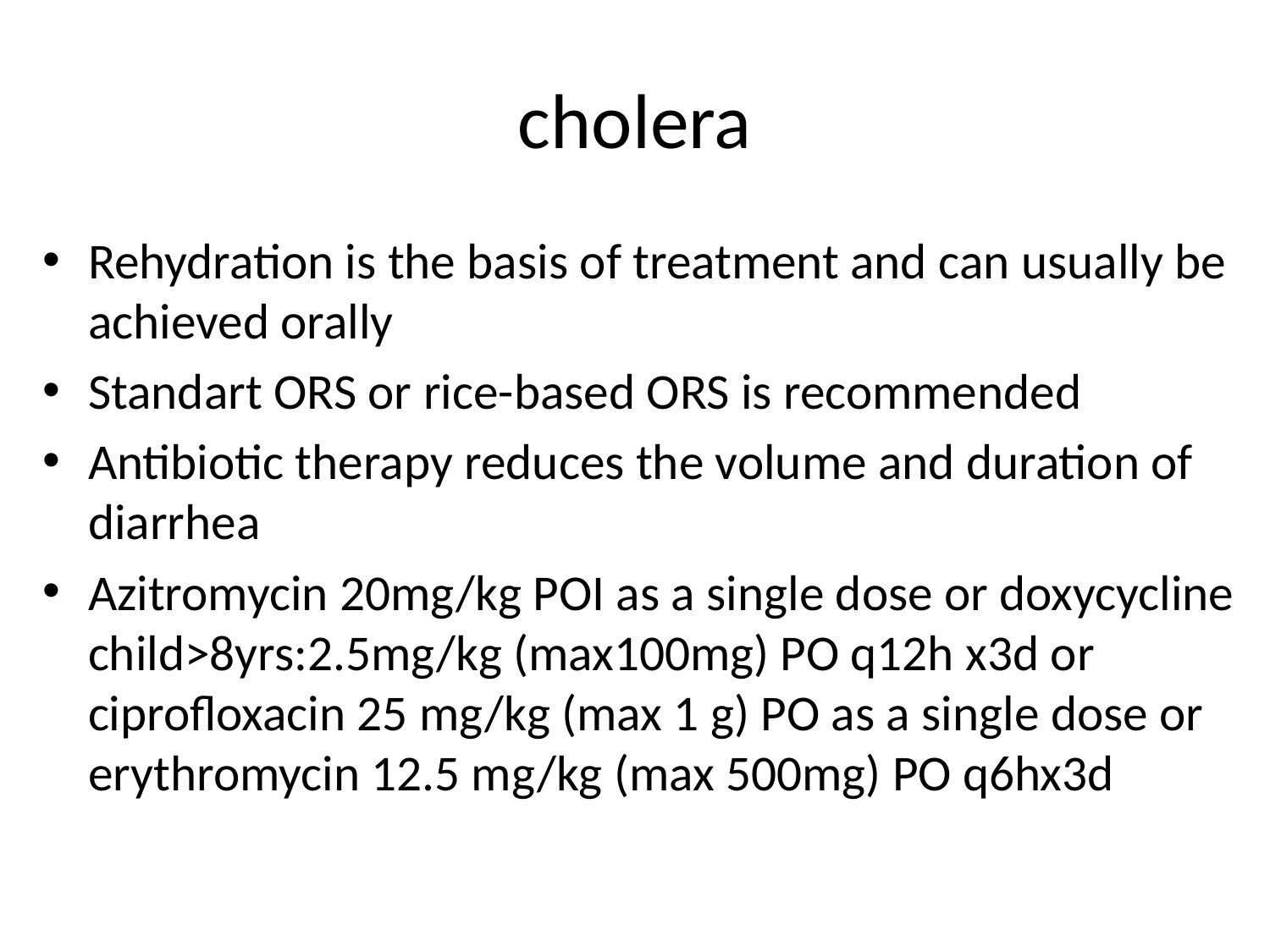

# cholera
Rehydration is the basis of treatment and can usually be achieved orally
Standart ORS or rice-based ORS is recommended
Antibiotic therapy reduces the volume and duration of diarrhea
Azitromycin 20mg/kg POI as a single dose or doxycycline child>8yrs:2.5mg/kg (max100mg) PO q12h x3d or ciprofloxacin 25 mg/kg (max 1 g) PO as a single dose or erythromycin 12.5 mg/kg (max 500mg) PO q6hx3d